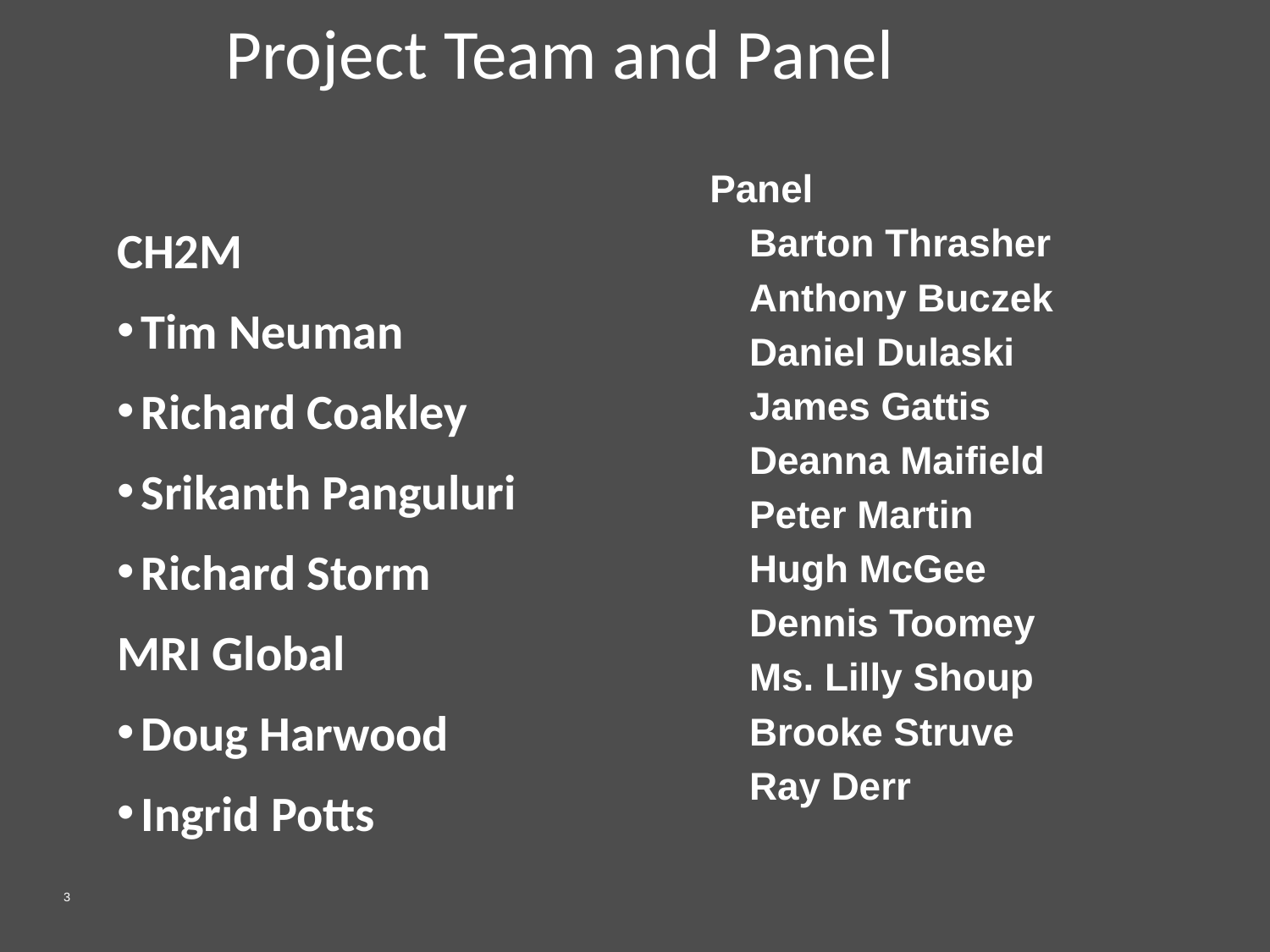

Project Team and Panel
Panel
Barton Thrasher
Anthony Buczek
Daniel Dulaski
James Gattis
Deanna Maifield
Peter Martin
Hugh McGee
Dennis Toomey
Ms. Lilly Shoup
Brooke Struve
Ray Derr

CH2M
Tim Neuman
Richard Coakley
Srikanth Panguluri
Richard Storm
MRI Global
Doug Harwood
Ingrid Potts